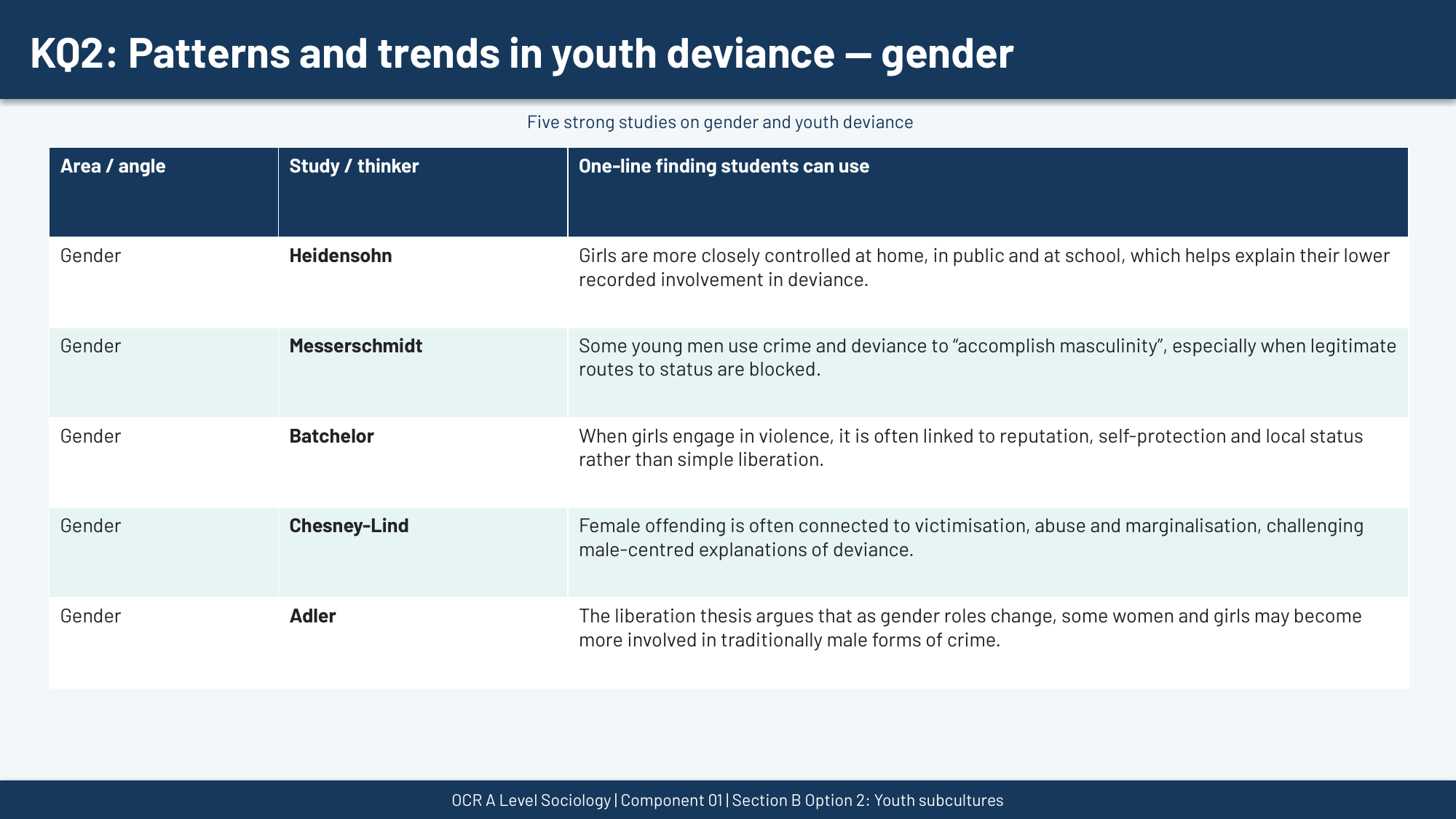

KQ2: Patterns and trends in youth deviance — gender
Five strong studies on gender and youth deviance
| Area / angle | Study / thinker | One-line finding students can use |
| --- | --- | --- |
| Gender | Heidensohn | Girls are more closely controlled at home, in public and at school, which helps explain their lower recorded involvement in deviance. |
| Gender | Messerschmidt | Some young men use crime and deviance to “accomplish masculinity”, especially when legitimate routes to status are blocked. |
| Gender | Batchelor | When girls engage in violence, it is often linked to reputation, self-protection and local status rather than simple liberation. |
| Gender | Chesney-Lind | Female offending is often connected to victimisation, abuse and marginalisation, challenging male-centred explanations of deviance. |
| Gender | Adler | The liberation thesis argues that as gender roles change, some women and girls may become more involved in traditionally male forms of crime. |
OCR A Level Sociology | Component 01 | Section B Option 2: Youth subcultures